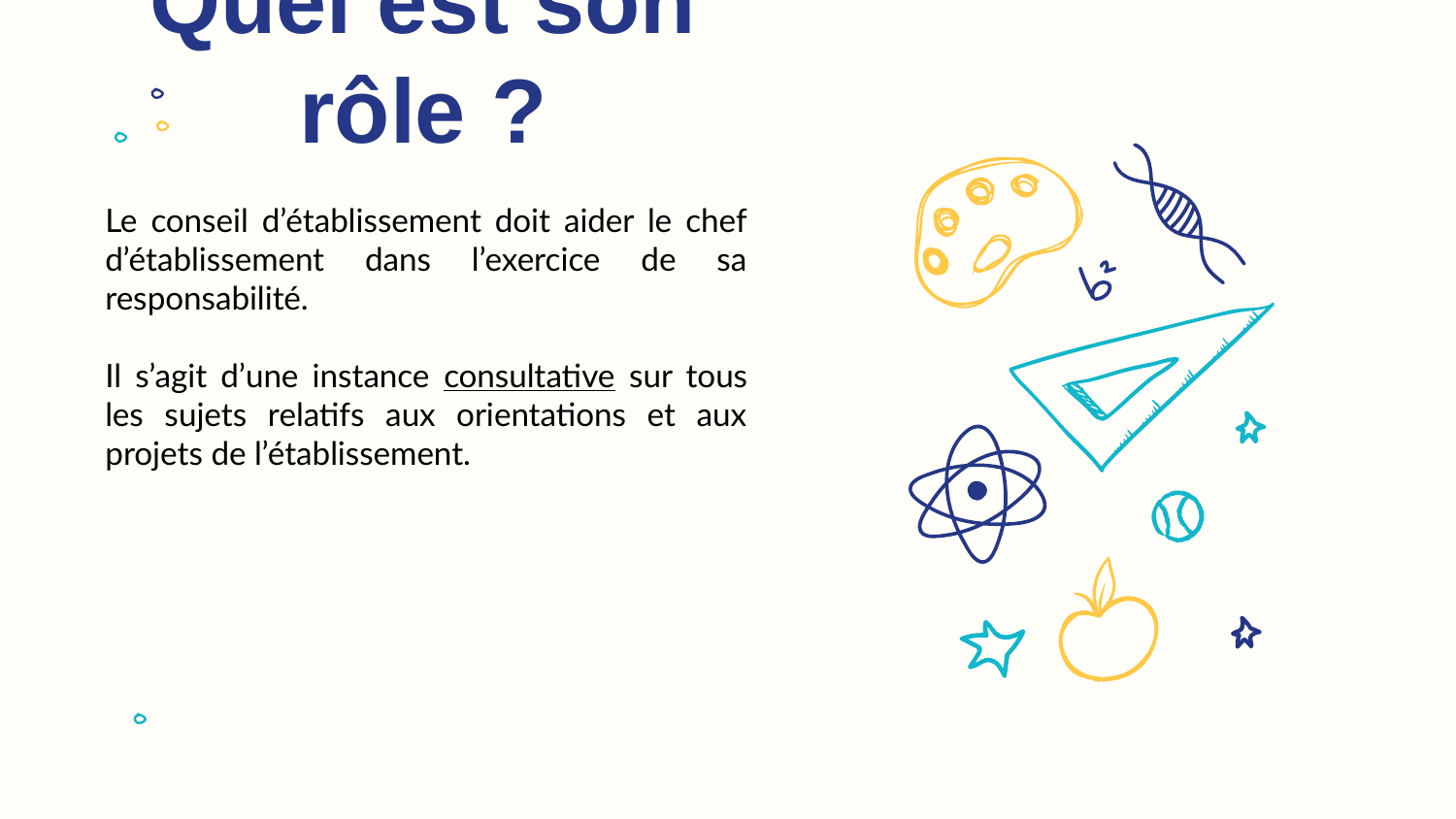

# Quel est son rôle ?

Le conseil d’établissement doit aider le chef d’établissement dans l’exercice de sa responsabilité.

Il s’agit d’une instance consultative sur tous les sujets relatifs aux orientations et aux projets de l’établissement.